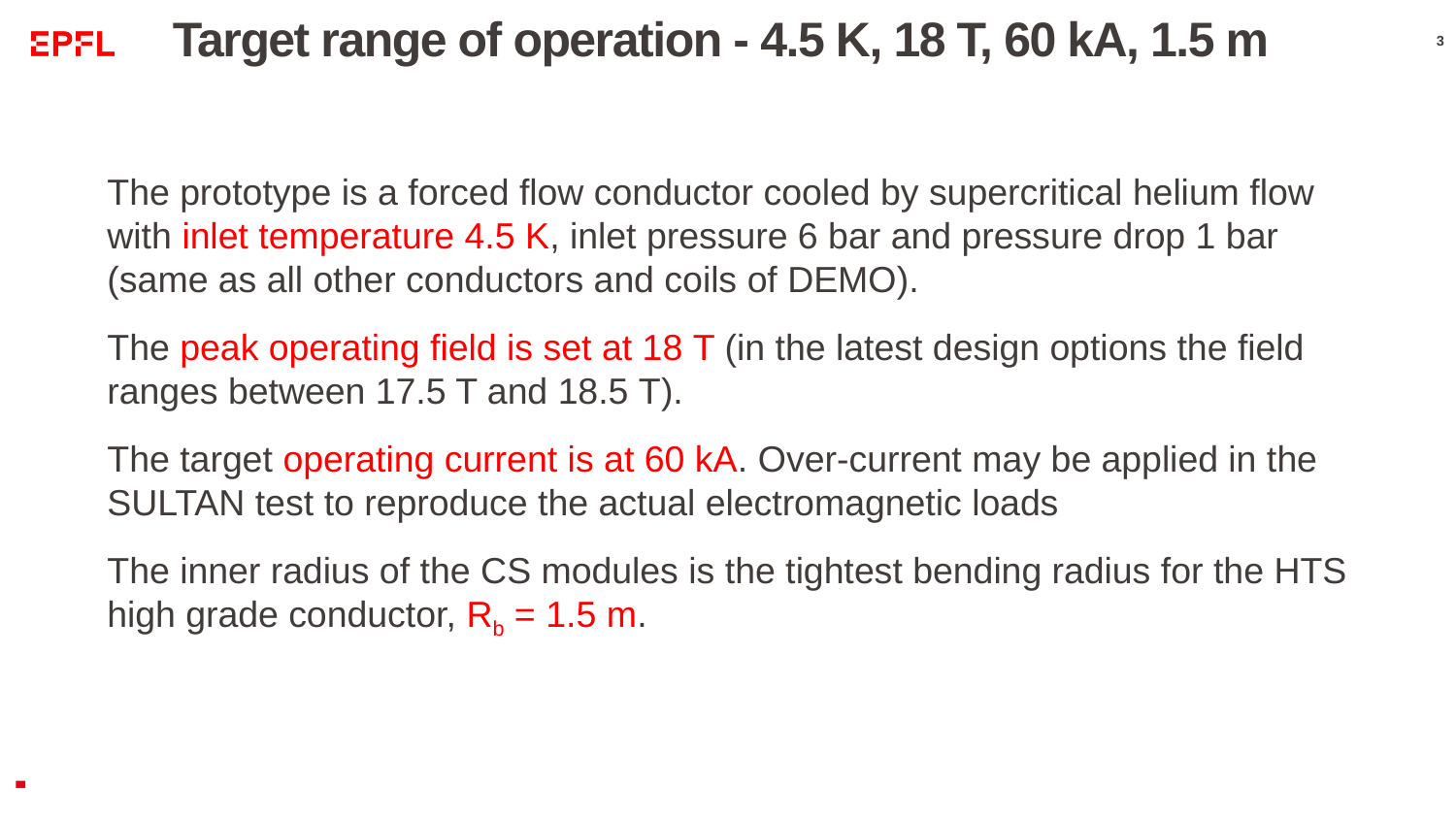

# Target range of operation - 4.5 K, 18 T, 60 kA, 1.5 m
The prototype is a forced flow conductor cooled by supercritical helium flow with inlet temperature 4.5 K, inlet pressure 6 bar and pressure drop 1 bar (same as all other conductors and coils of DEMO).
The peak operating field is set at 18 T (in the latest design options the field ranges between 17.5 T and 18.5 T).
The target operating current is at 60 kA. Over-current may be applied in the SULTAN test to reproduce the actual electromagnetic loads
The inner radius of the CS modules is the tightest bending radius for the HTS high grade conductor, Rb = 1.5 m.